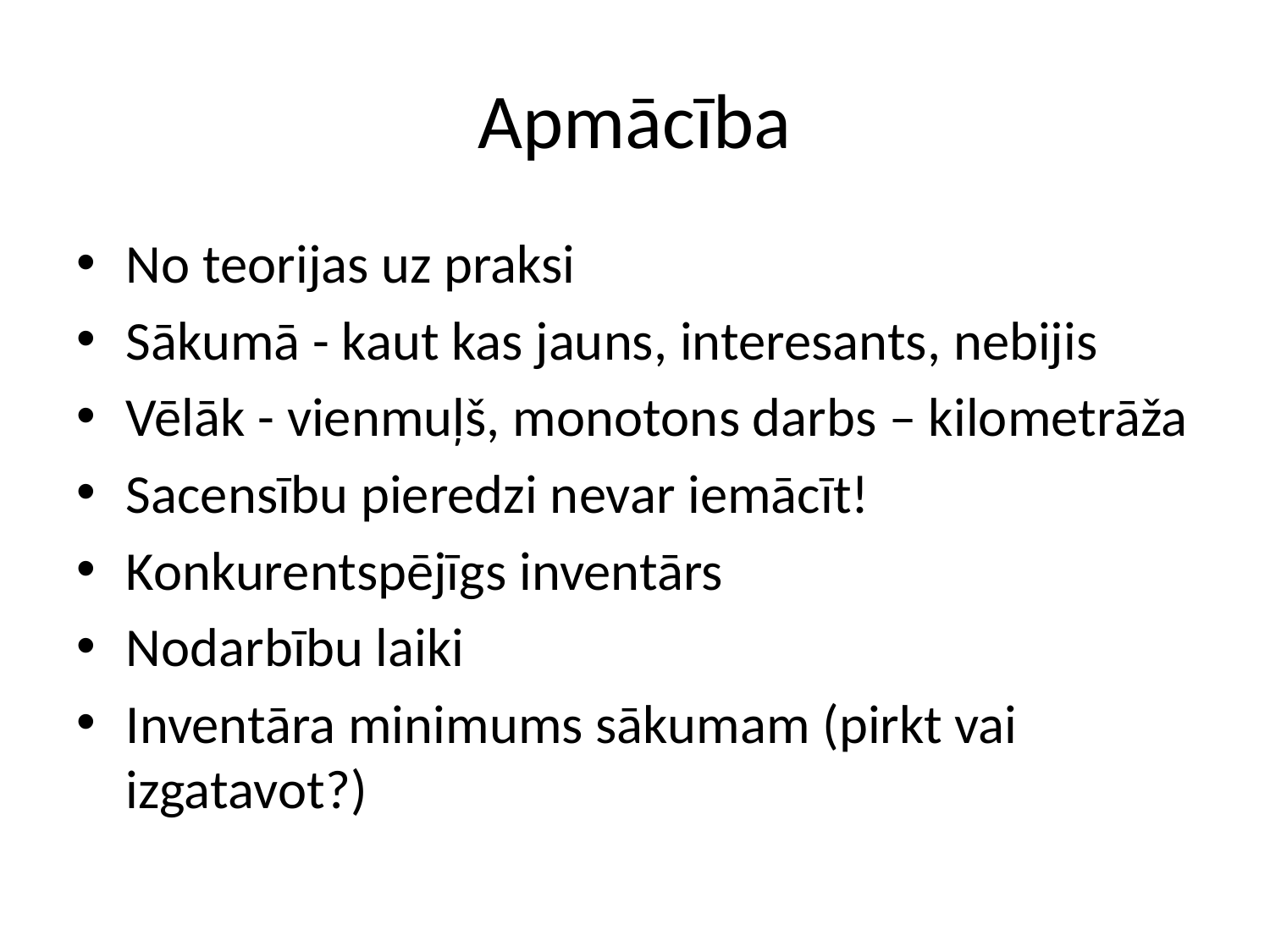

# Apmācība
No teorijas uz praksi
Sākumā - kaut kas jauns, interesants, nebijis
Vēlāk - vienmuļš, monotons darbs – kilometrāža
Sacensību pieredzi nevar iemācīt!
Konkurentspējīgs inventārs
Nodarbību laiki
Inventāra minimums sākumam (pirkt vai izgatavot?)